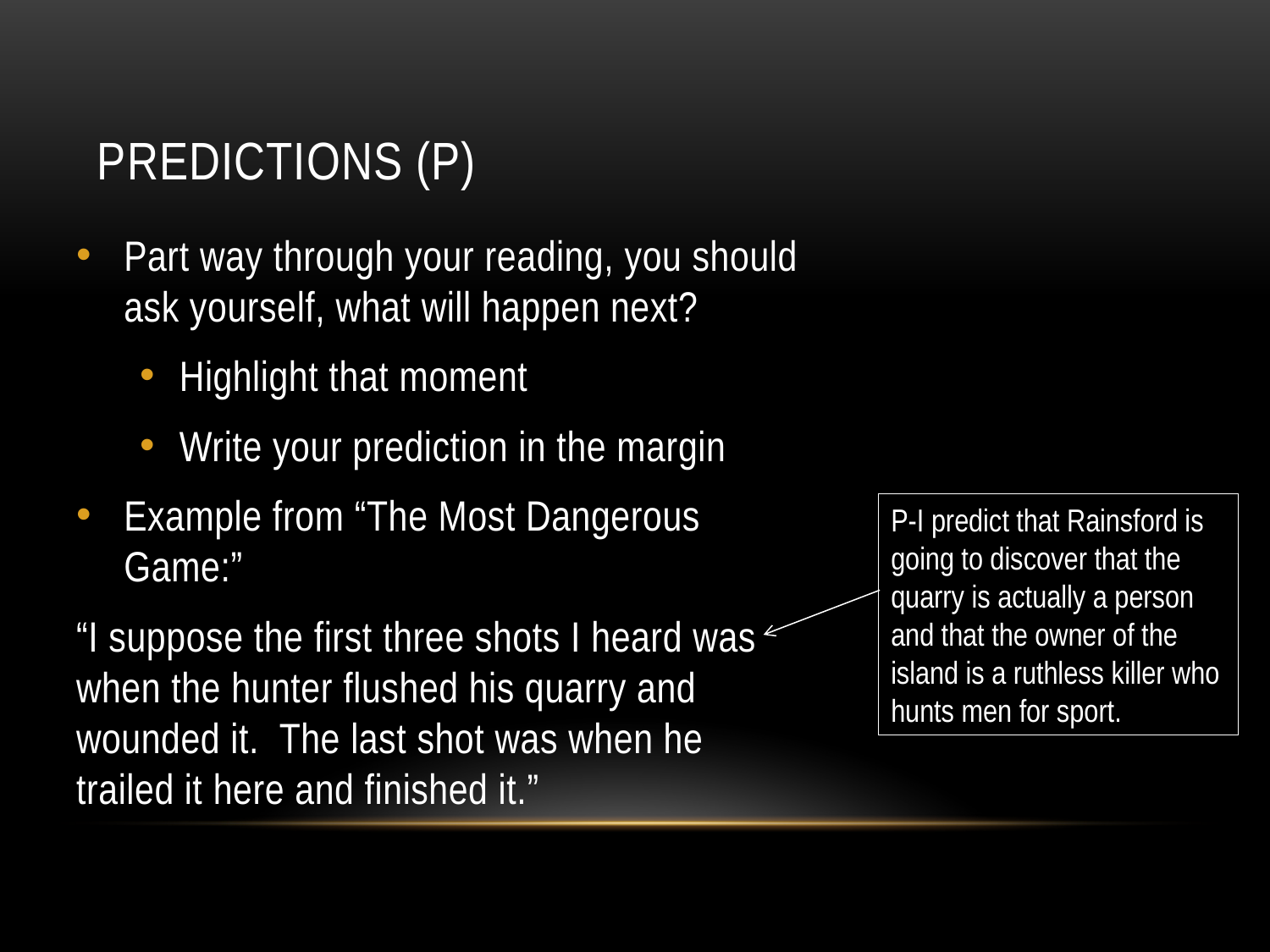

# Predictions (P)
Part way through your reading, you should ask yourself, what will happen next?
Highlight that moment
Write your prediction in the margin
Example from “The Most Dangerous Game:”
“I suppose the first three shots I heard was when the hunter flushed his quarry and wounded it.  The last shot was when he trailed it here and finished it.”
P-I predict that Rainsford is going to discover that the quarry is actually a person and that the owner of the island is a ruthless killer who hunts men for sport.